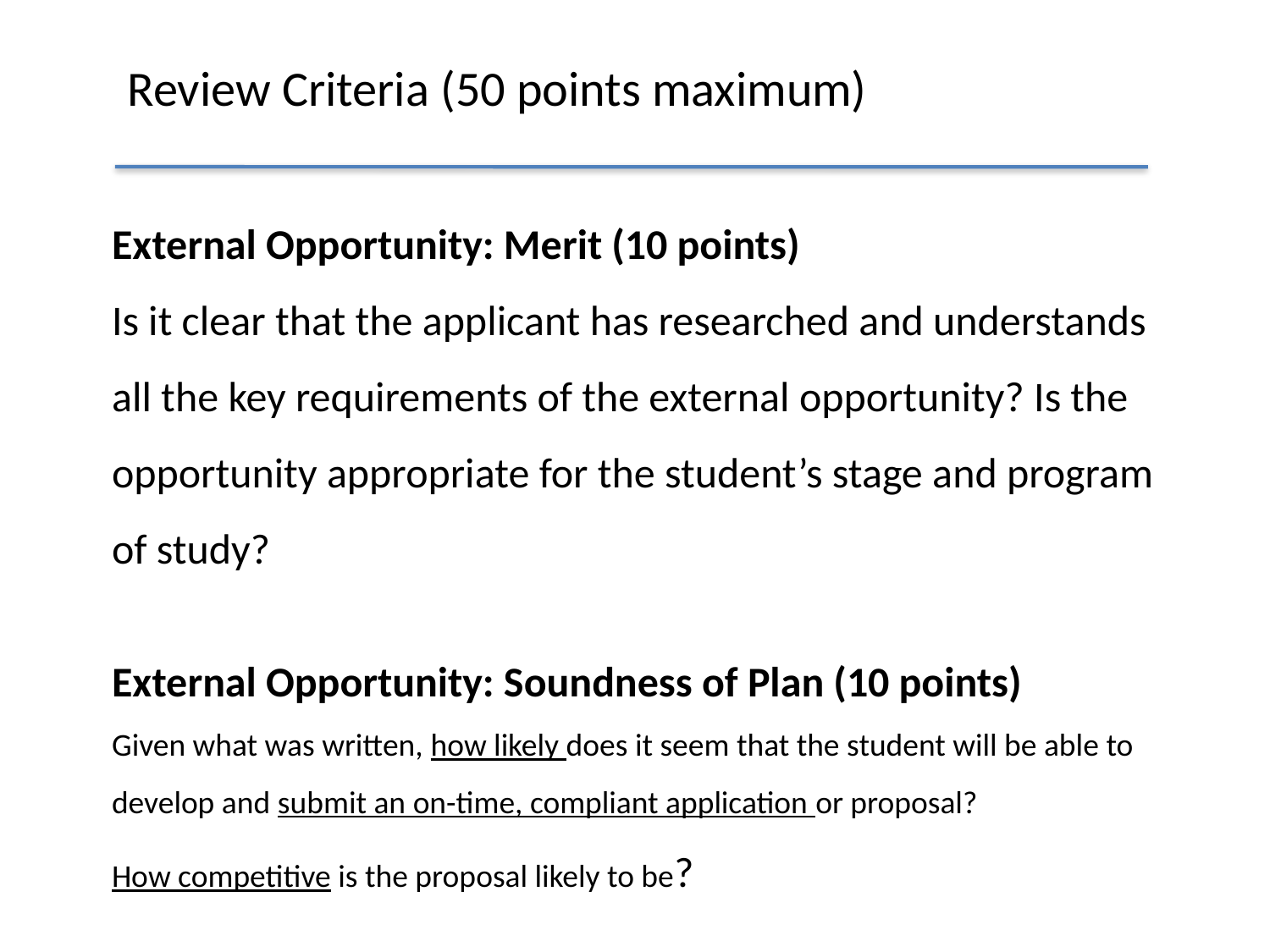

# Review Criteria (50 points maximum)
External Opportunity: Merit (10 points)
Is it clear that the applicant has researched and understands all the key requirements of the external opportunity? Is the opportunity appropriate for the student’s stage and program of study?
External Opportunity: Soundness of Plan (10 points)
Given what was written, how likely does it seem that the student will be able to develop and submit an on-time, compliant application or proposal?
How competitive is the proposal likely to be?